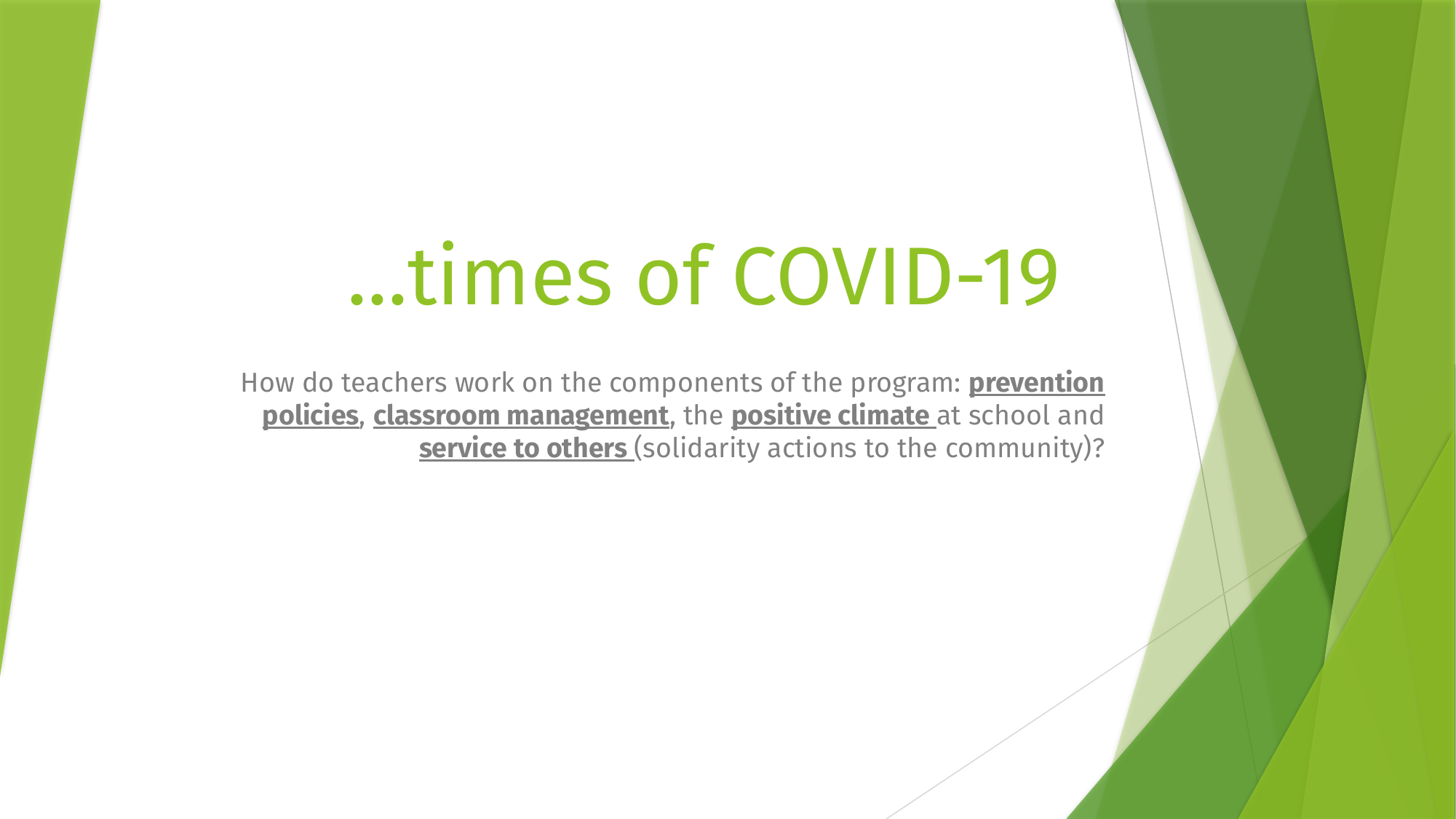

# …times of COVID-19
How do teachers work on the components of the program: prevention policies, classroom management, the positive climate at school and service to others (solidarity actions to the community)?